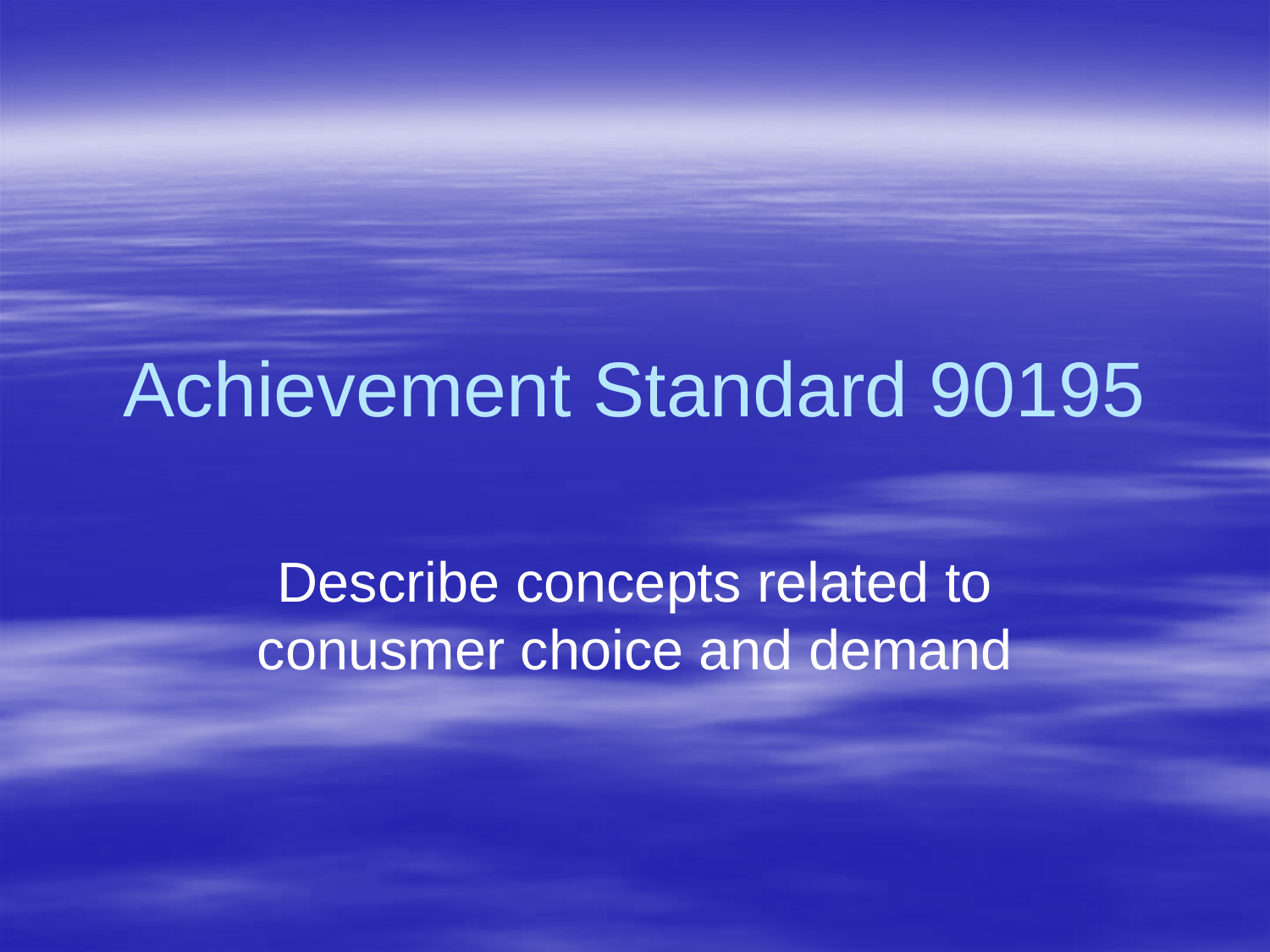

# Achievement Standard 90195
Describe concepts related to conusmer choice and demand